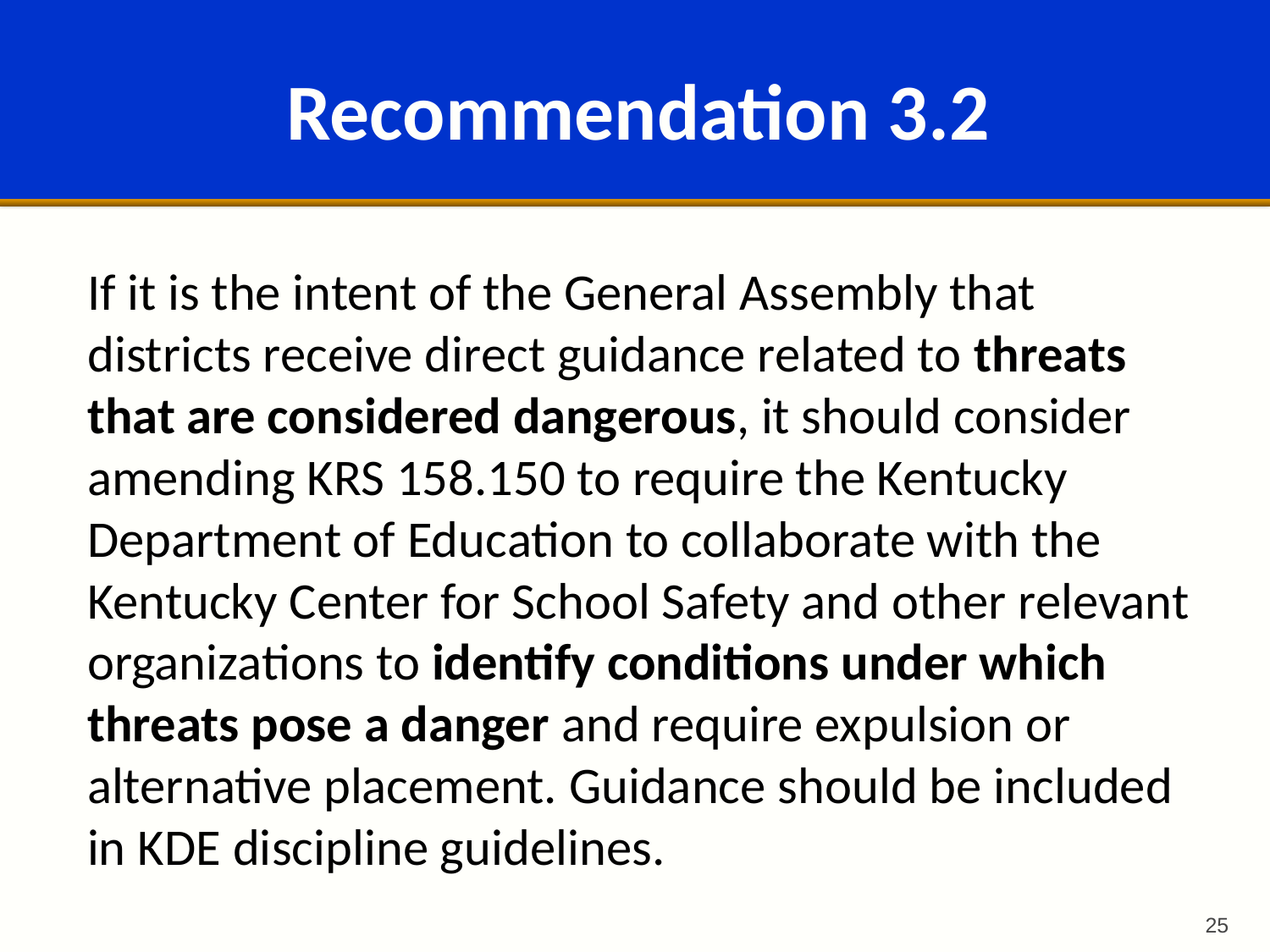

# Recommendation 3.2
If it is the intent of the General Assembly that districts receive direct guidance related to threats that are considered dangerous, it should consider amending KRS 158.150 to require the Kentucky Department of Education to collaborate with the Kentucky Center for School Safety and other relevant organizations to identify conditions under which threats pose a danger and require expulsion or alternative placement. Guidance should be included in KDE discipline guidelines.
25